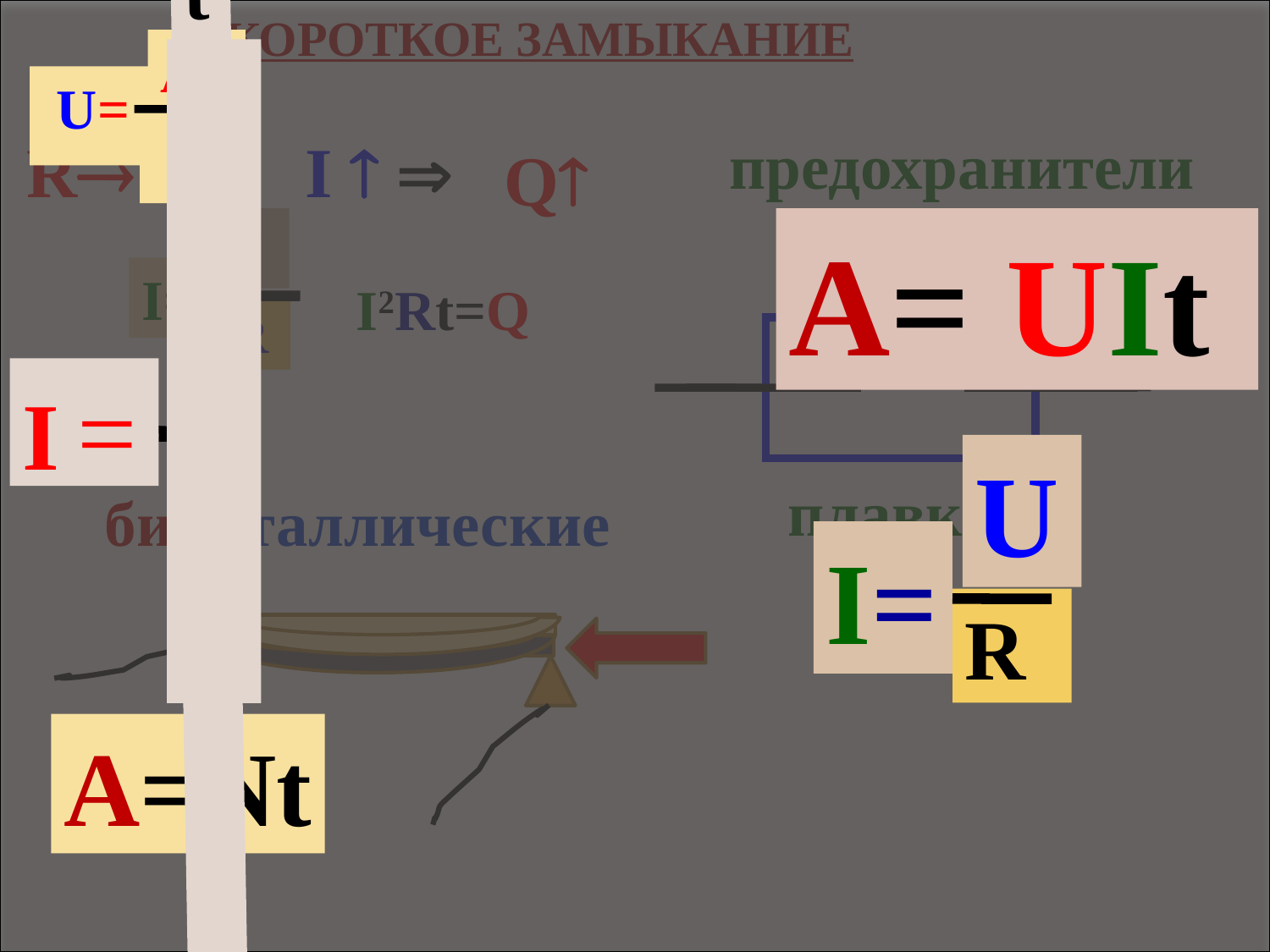

A=Nt
А
 q

 U=
U
I=
R
q
I =

t
A= UIt
КОРОТКОЕ ЗАМЫКАНИЕ
предохранители
R→ 0 ⇒
I ↑ ⇒
 Q↑
U
I=
R
 I2Rt=Q

плавкие
биметаллические